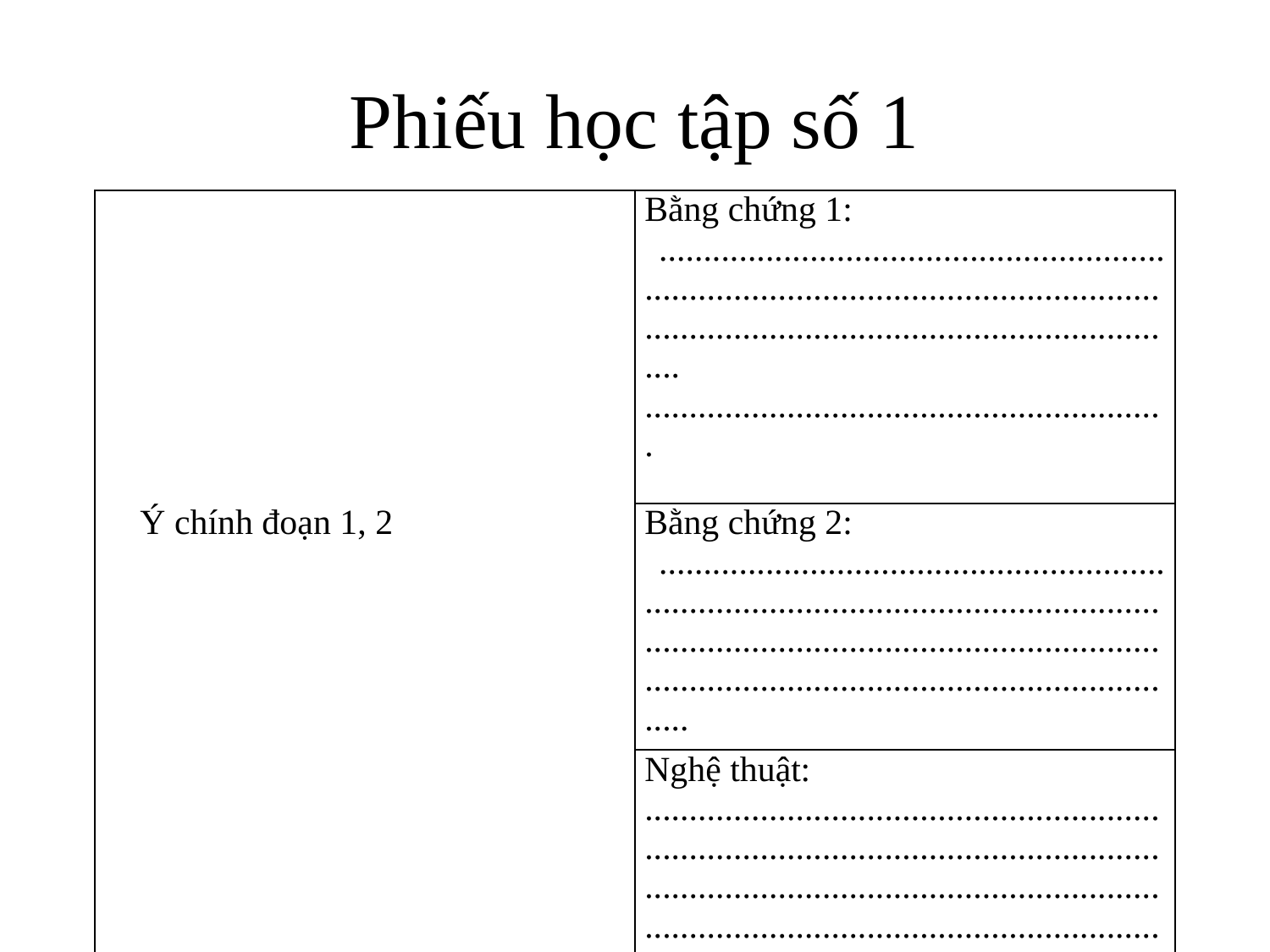

# Phiếu học tập số 1
| Ý chính đoạn 1, 2 | Bằng chứng 1: ................................................................................................................................................................................. ........................................................... |
| --- | --- |
|  | Bằng chứng 2: ............................................................................................................................................................................................................................................ |
|  | Nghệ thuật: ............................................................................................................................................................................................................................................ |